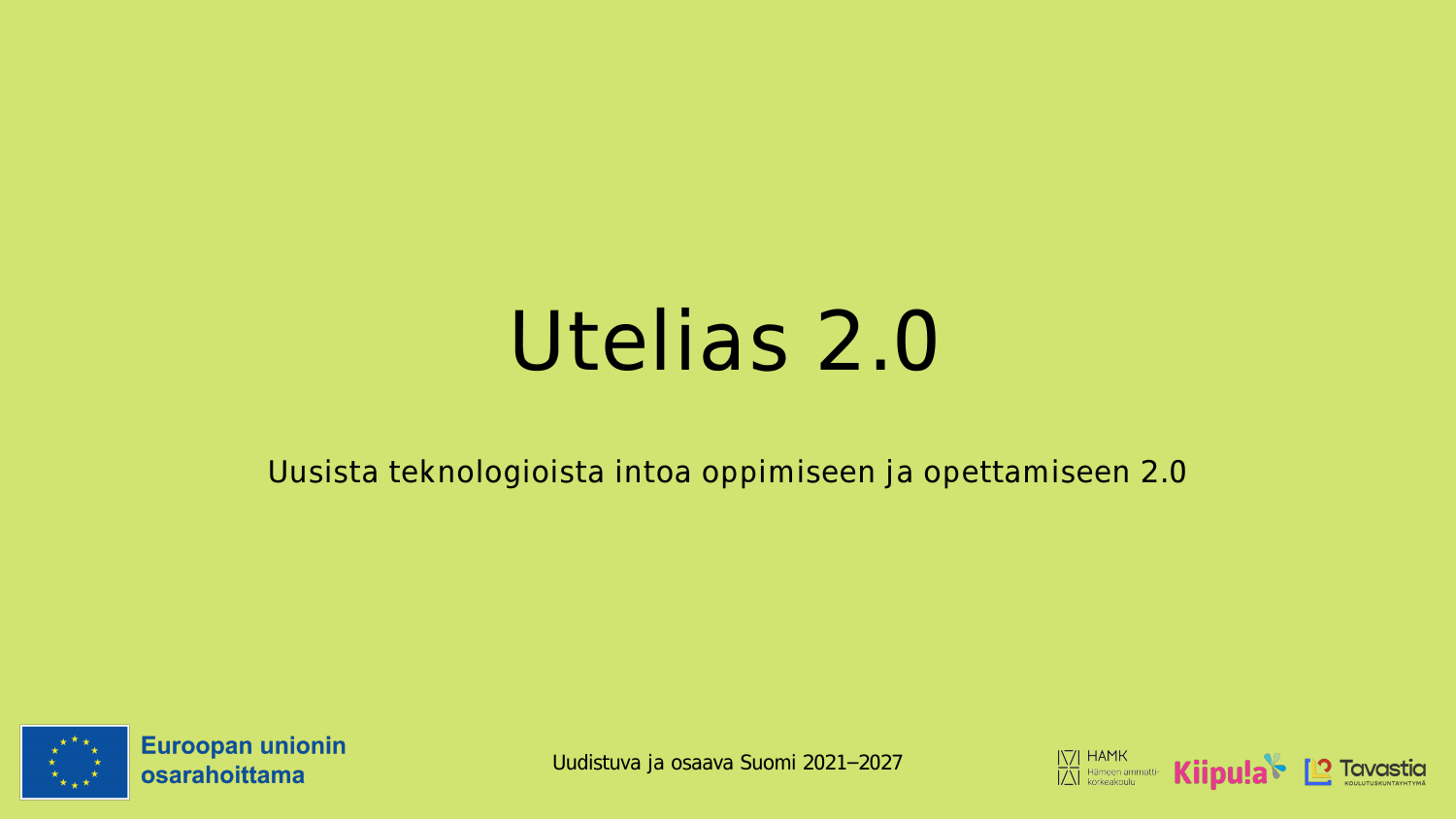

# Utelias 2.0
Uusista teknologioista intoa oppimiseen ja opettamiseen 2.0